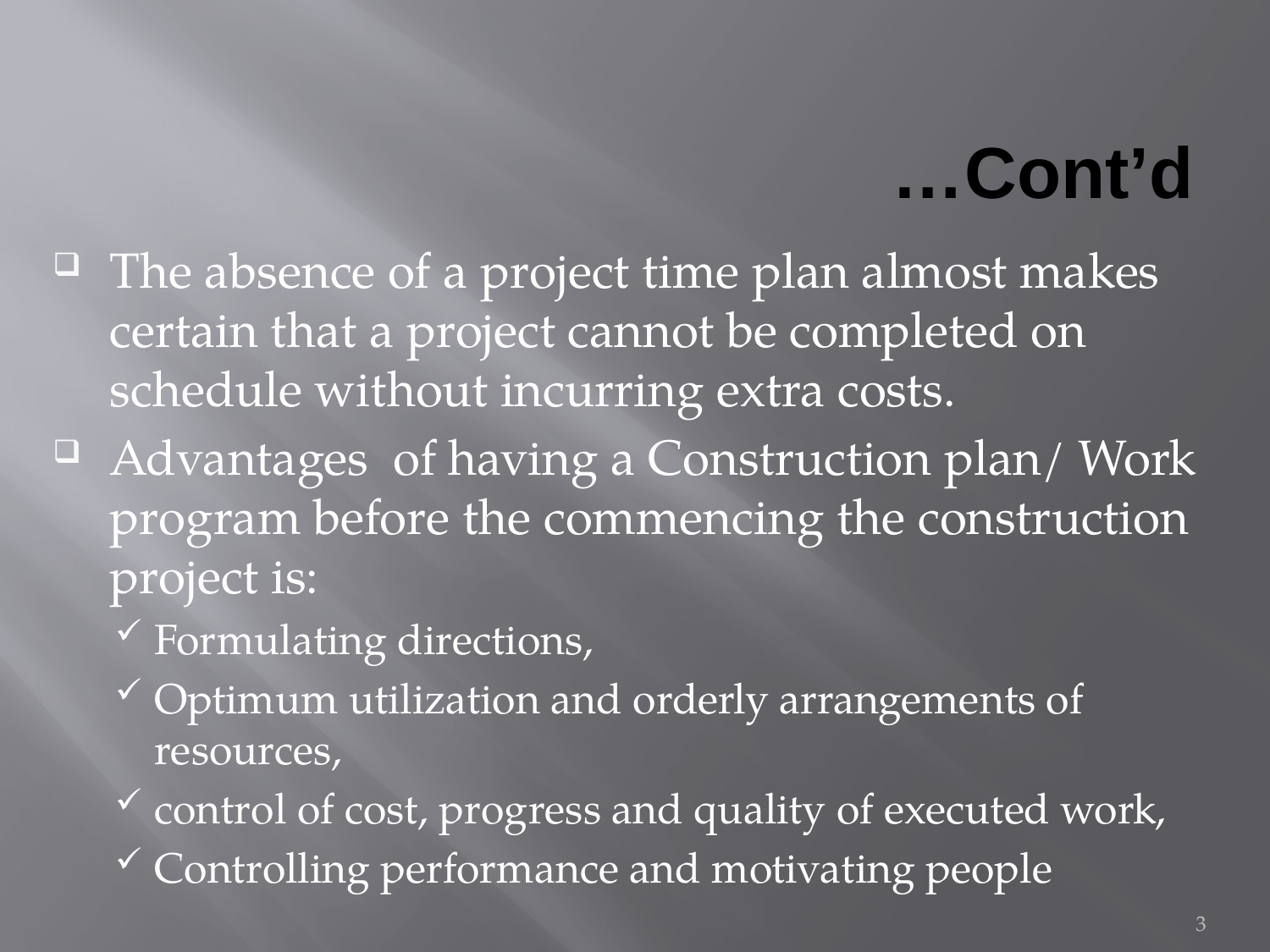

# …Cont’d
The absence of a project time plan almost makes certain that a project cannot be completed on schedule without incurring extra costs.
Advantages  of having a Construction plan/ Work program before the commencing the construction project is:
Formulating directions,
Optimum utilization and orderly arrangements of resources,
control of cost, progress and quality of executed work,
Controlling performance and motivating people
3